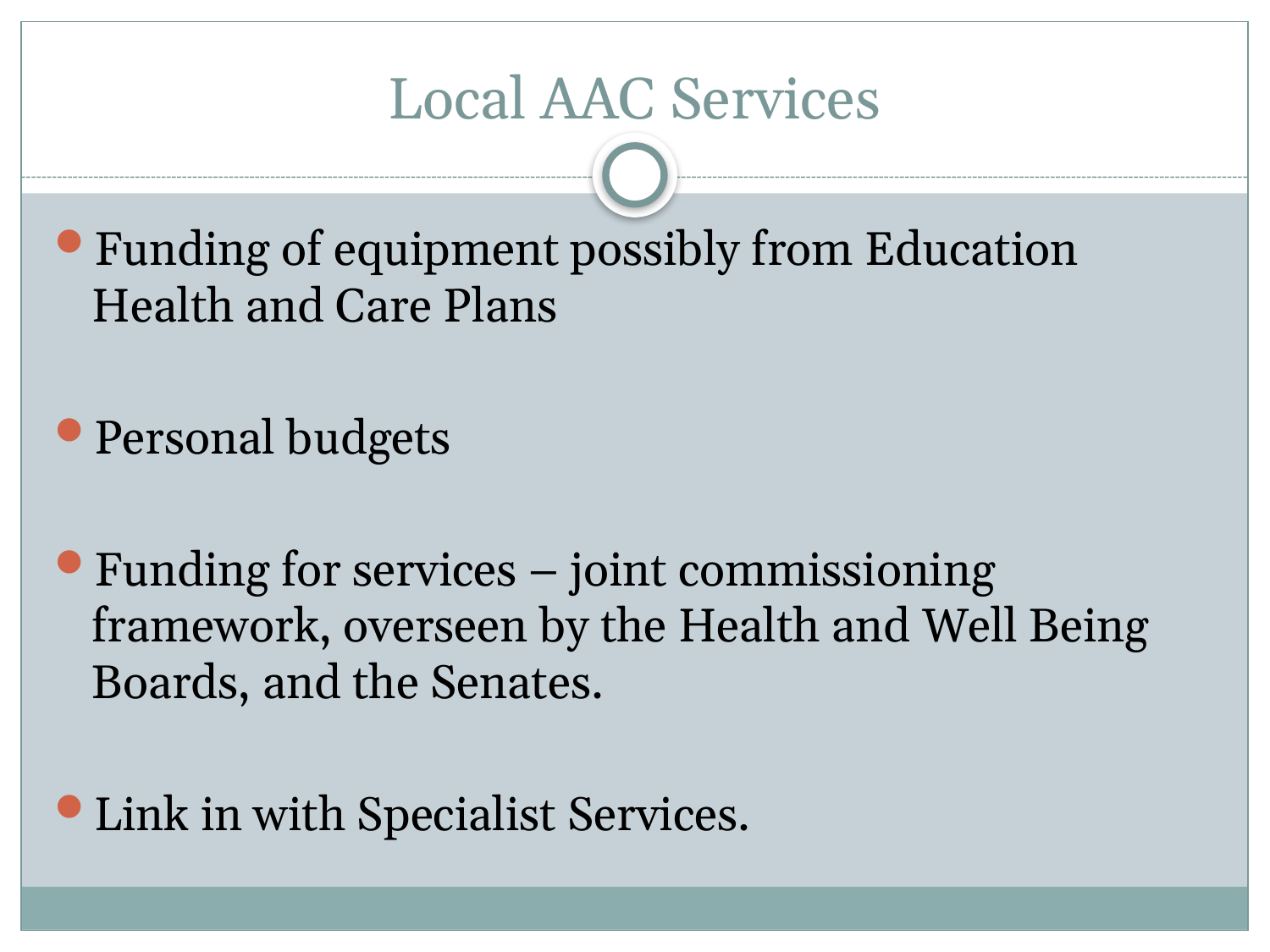

# Local AAC Services
Funding of equipment possibly from Education Health and Care Plans

Personal budgets

Funding for services – joint commissioning framework, overseen by the Health and Well Being Boards, and the Senates.

Link in with Specialist Services.